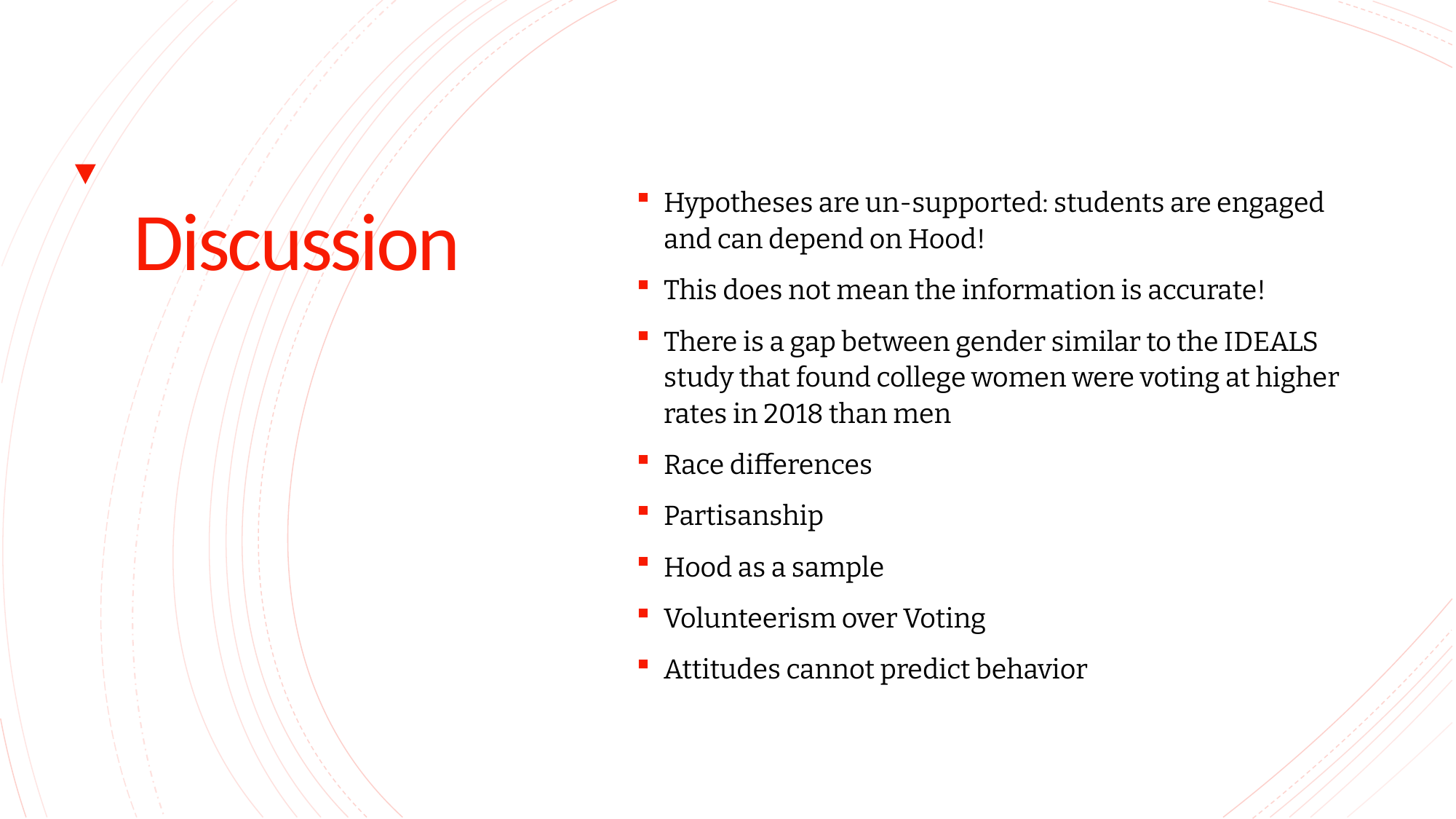

# Discussion
Hypotheses are un-supported: students are engaged and can depend on Hood!
This does not mean the information is accurate!
There is a gap between gender similar to the IDEALS study that found college women were voting at higher rates in 2018 than men
Race differences
Partisanship
Hood as a sample
Volunteerism over Voting
Attitudes cannot predict behavior